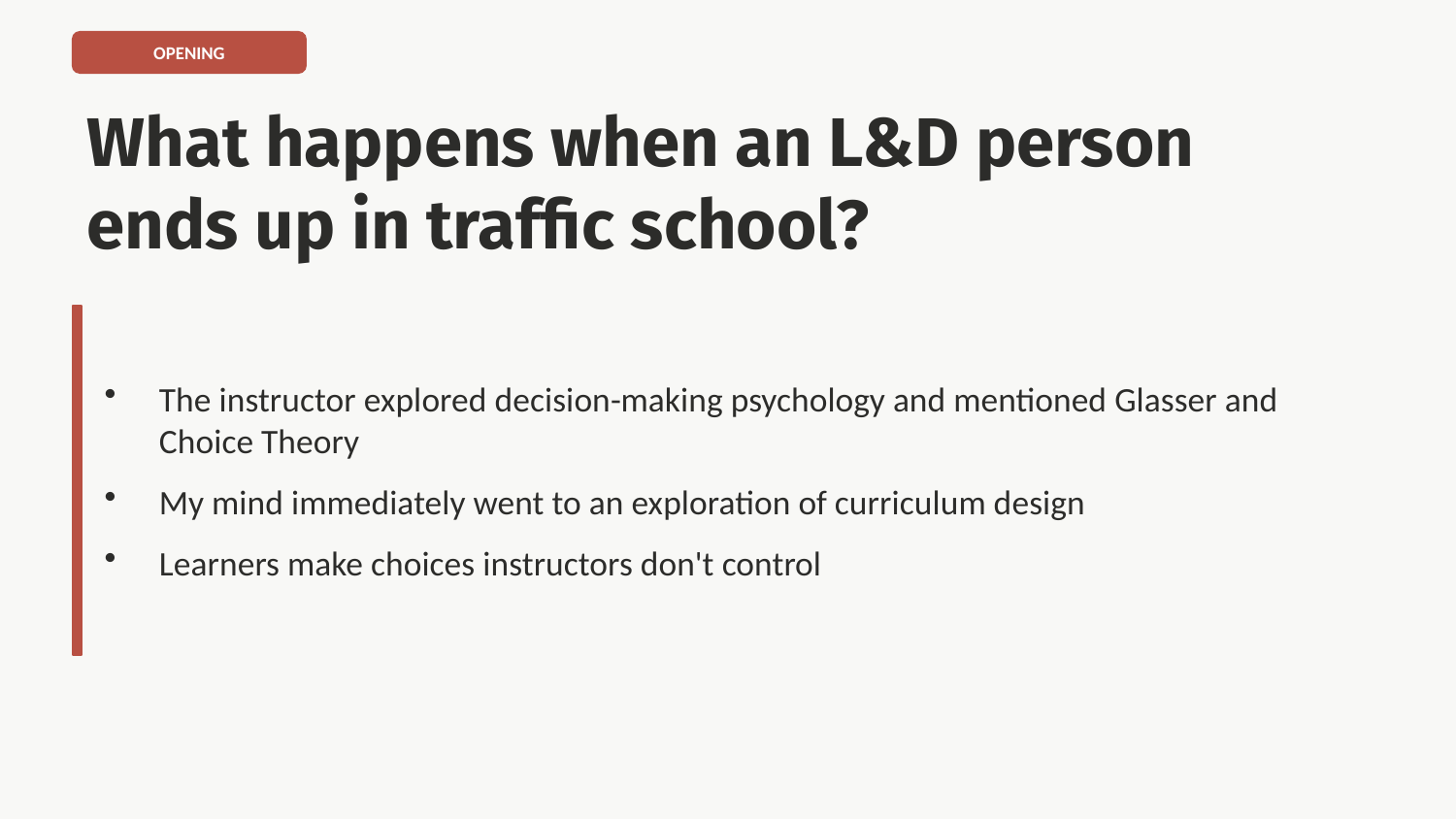

OPENING
What happens when an L&D person
ends up in traffic school?

The instructor explored decision-making psychology and mentioned Glasser and Choice Theory
My mind immediately went to an exploration of curriculum design
Learners make choices instructors don't control